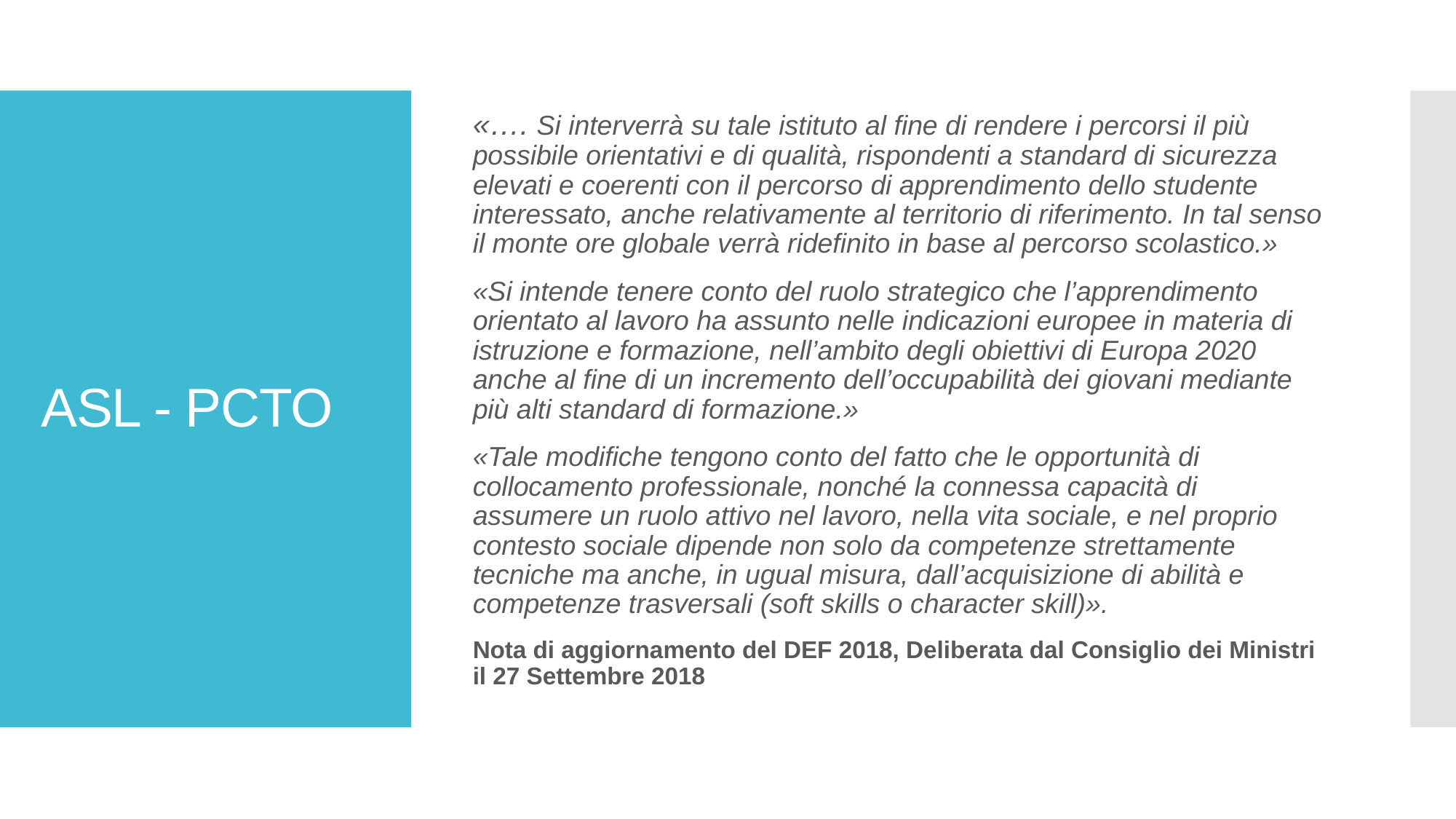

«…. Si interverrà su tale istituto al fine di rendere i percorsi il più possibile orientativi e di qualità, rispondenti a standard di sicurezza elevati e coerenti con il percorso di apprendimento dello studente interessato, anche relativamente al territorio di riferimento. In tal senso il monte ore globale verrà ridefinito in base al percorso scolastico.»
«Si intende tenere conto del ruolo strategico che l’apprendimento orientato al lavoro ha assunto nelle indicazioni europee in materia di istruzione e formazione, nell’ambito degli obiettivi di Europa 2020 anche al fine di un incremento dell’occupabilità dei giovani mediante più alti standard di formazione.»
«Tale modifiche tengono conto del fatto che le opportunità di collocamento professionale, nonché la connessa capacità di assumere un ruolo attivo nel lavoro, nella vita sociale, e nel proprio contesto sociale dipende non solo da competenze strettamente tecniche ma anche, in ugual misura, dall’acquisizione di abilità e competenze trasversali (soft skills o character skill)».
Nota di aggiornamento del DEF 2018, Deliberata dal Consiglio dei Ministri il 27 Settembre 2018

# ASL - PCTO